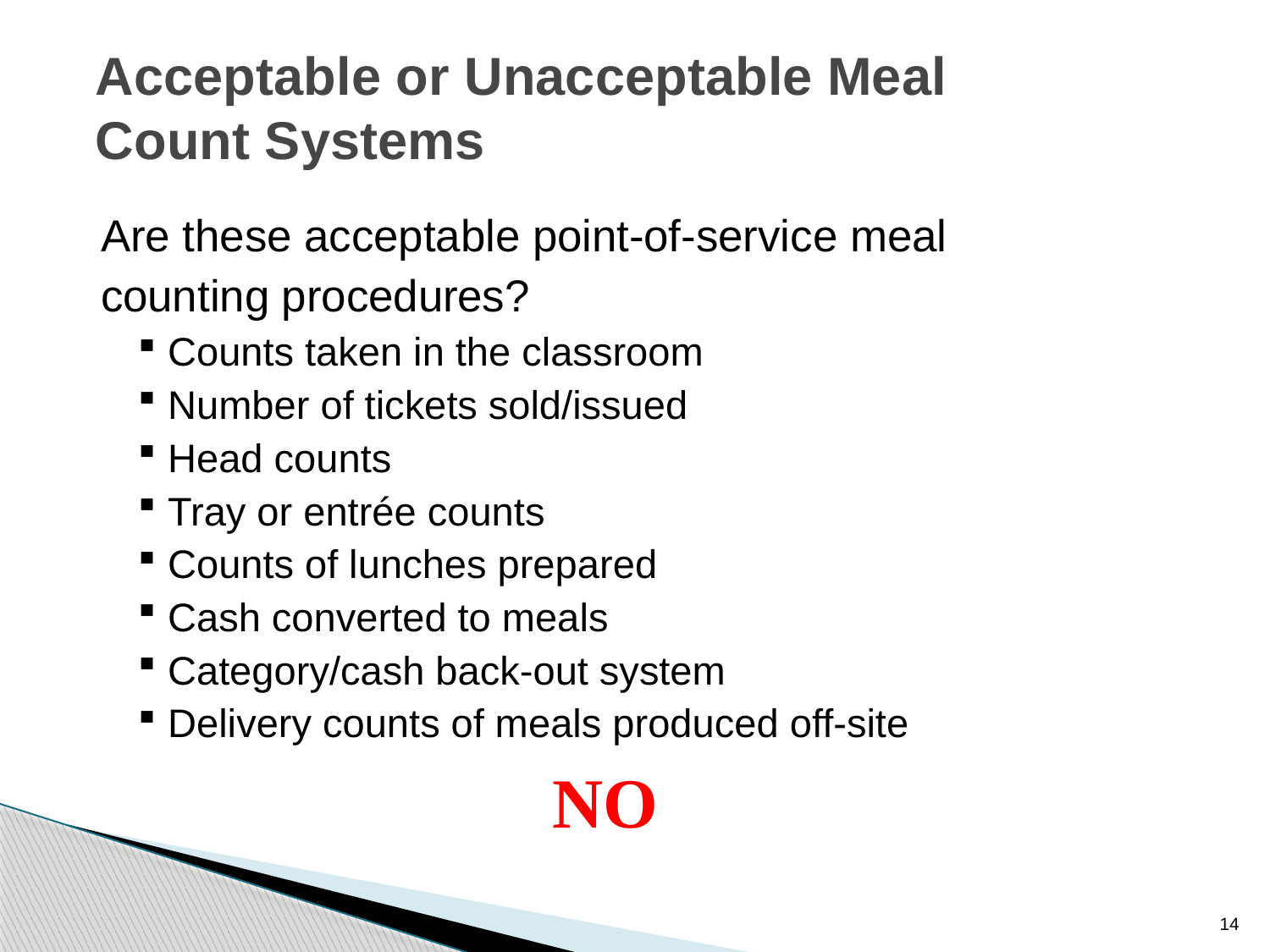

# Acceptable or Unacceptable Meal Count Systems
Are these acceptable point-of-service meal
counting procedures?
Counts taken in the classroom
Number of tickets sold/issued
Head counts
Tray or entrée counts
Counts of lunches prepared
Cash converted to meals
Category/cash back-out system
Delivery counts of meals produced off-site

NO
14